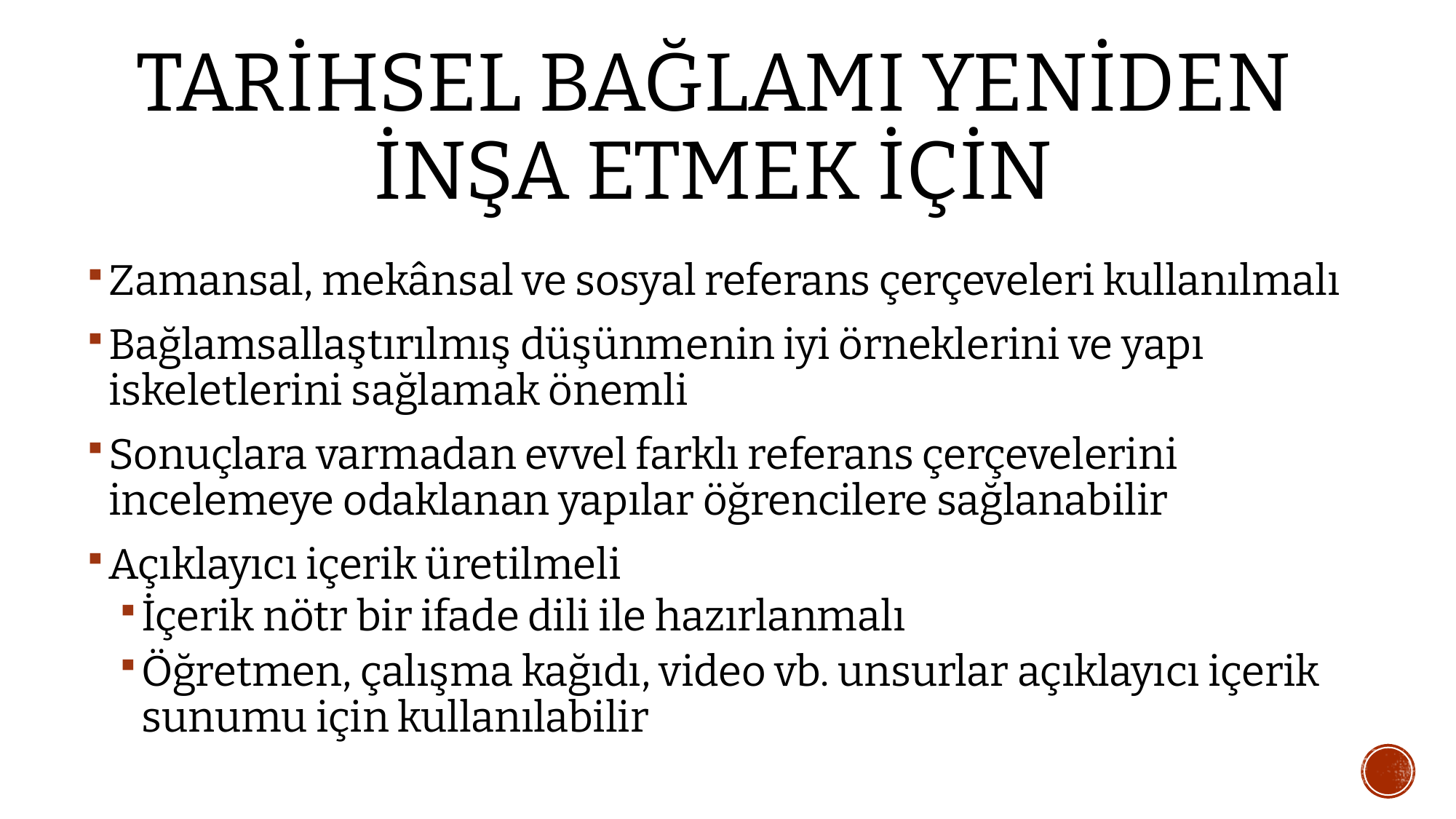

# Tarihsel bağlamı yeniden inşa etmek için
Zamansal, mekânsal ve sosyal referans çerçeveleri kullanılmalı
Bağlamsallaştırılmış düşünmenin iyi örneklerini ve yapı iskeletlerini sağlamak önemli
Sonuçlara varmadan evvel farklı referans çerçevelerini incelemeye odaklanan yapılar öğrencilere sağlanabilir
Açıklayıcı içerik üretilmeli
İçerik nötr bir ifade dili ile hazırlanmalı
Öğretmen, çalışma kağıdı, video vb. unsurlar açıklayıcı içerik sunumu için kullanılabilir